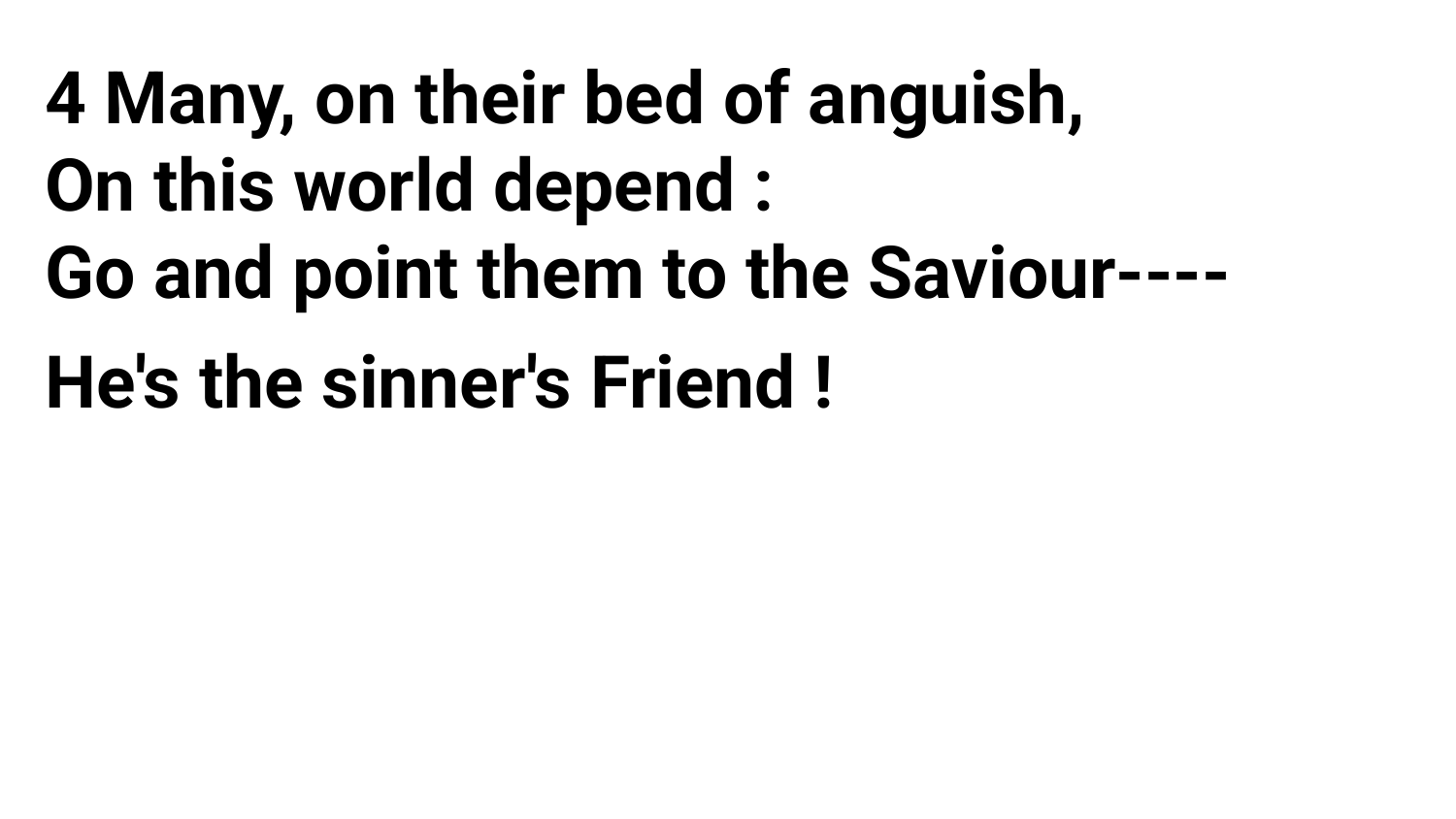

4 Many, on their bed of anguish,
On this world depend :
Go and point them to the Saviour----
He's the sinner's Friend !